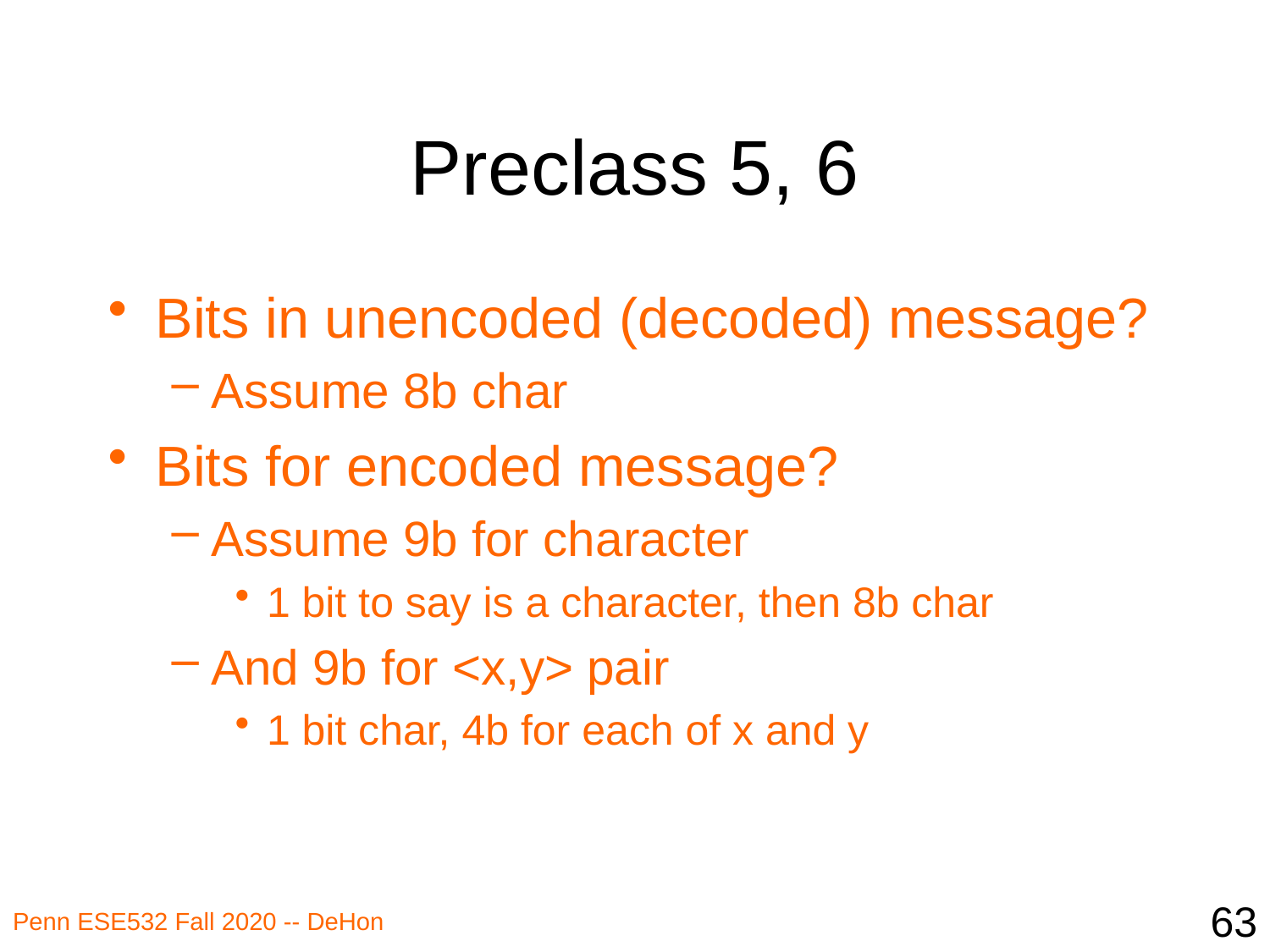

# Preclass 5, 6
Bits in unencoded (decoded) message?
Assume 8b char
Bits for encoded message?
Assume 9b for character
1 bit to say is a character, then 8b char
And 9b for <x,y> pair
1 bit char, 4b for each of x and y
63
Penn ESE532 Fall 2020 -- DeHon